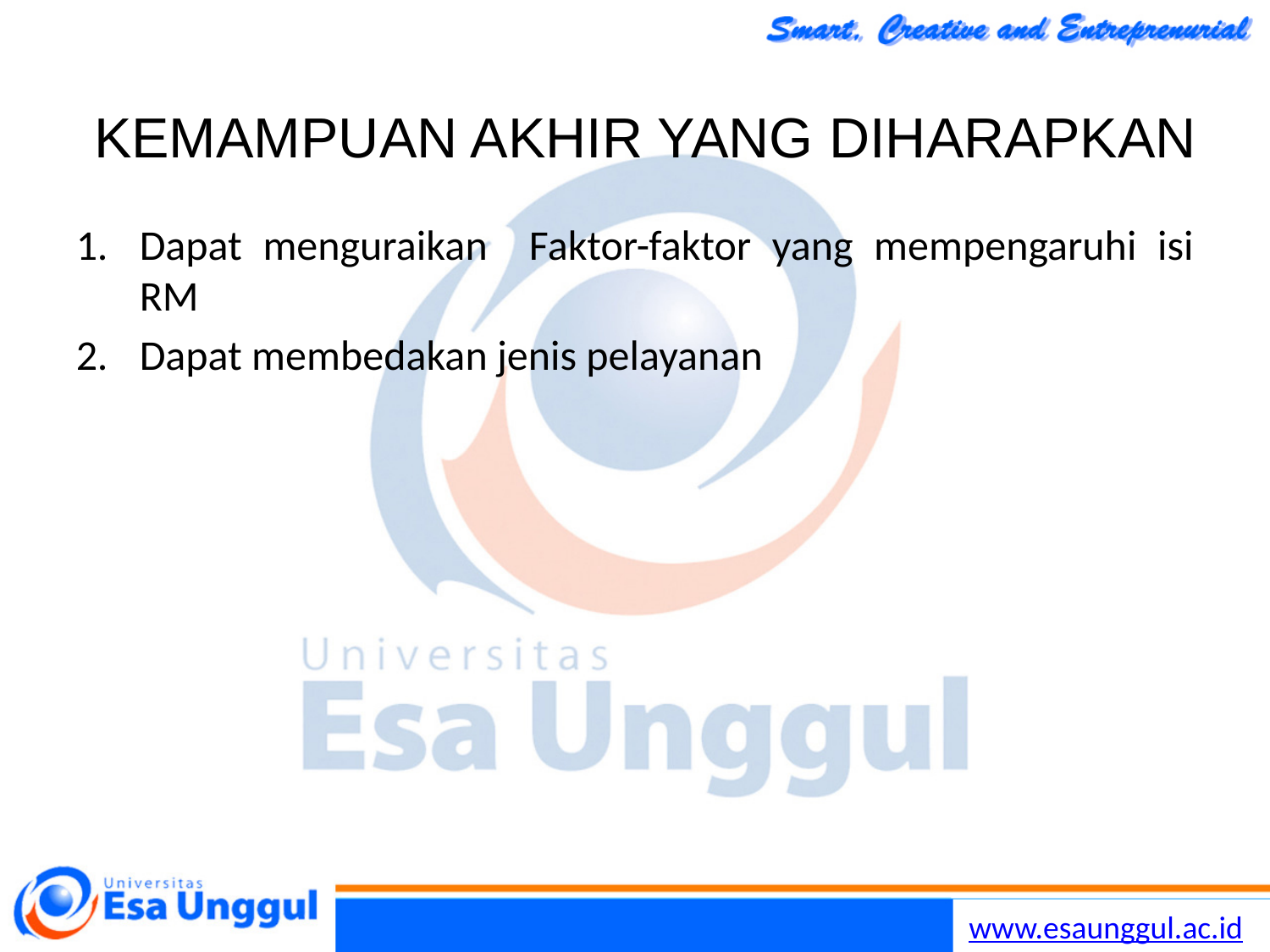

# KEMAMPUAN AKHIR YANG DIHARAPKAN
Dapat menguraikan  Faktor-faktor yang mempengaruhi isi RM
Dapat membedakan jenis pelayanan